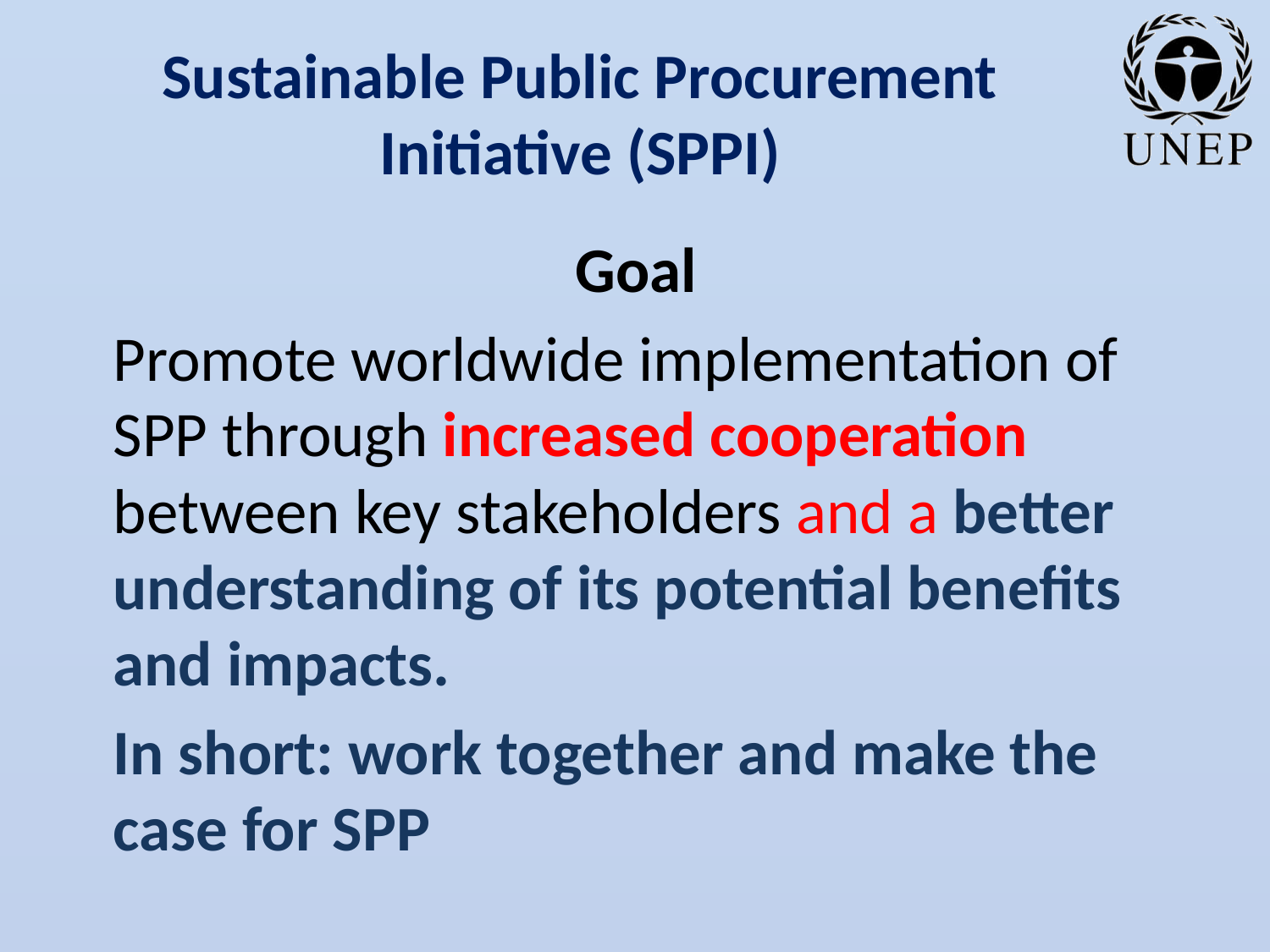

# Sustainable Public Procurement Initiative (SPPI)
Goal
	Promote worldwide implementation of SPP through increased cooperation between key stakeholders and a better understanding of its potential benefits and impacts.
	In short: work together and make the case for SPP